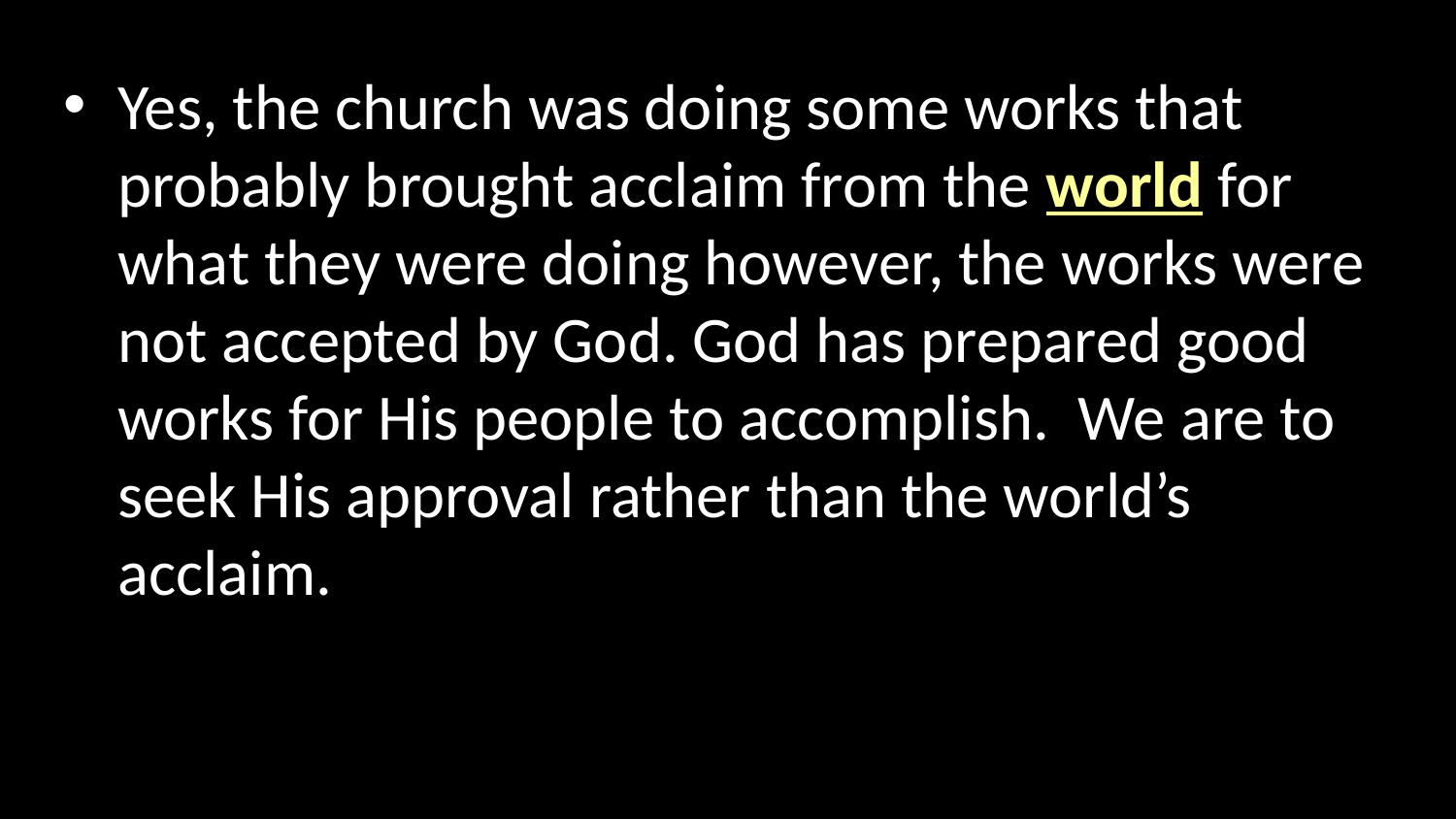

Yes, the church was doing some works that probably brought acclaim from the world for what they were doing however, the works were not accepted by God. God has prepared good works for His people to accomplish.  We are to seek His approval rather than the world’s acclaim.